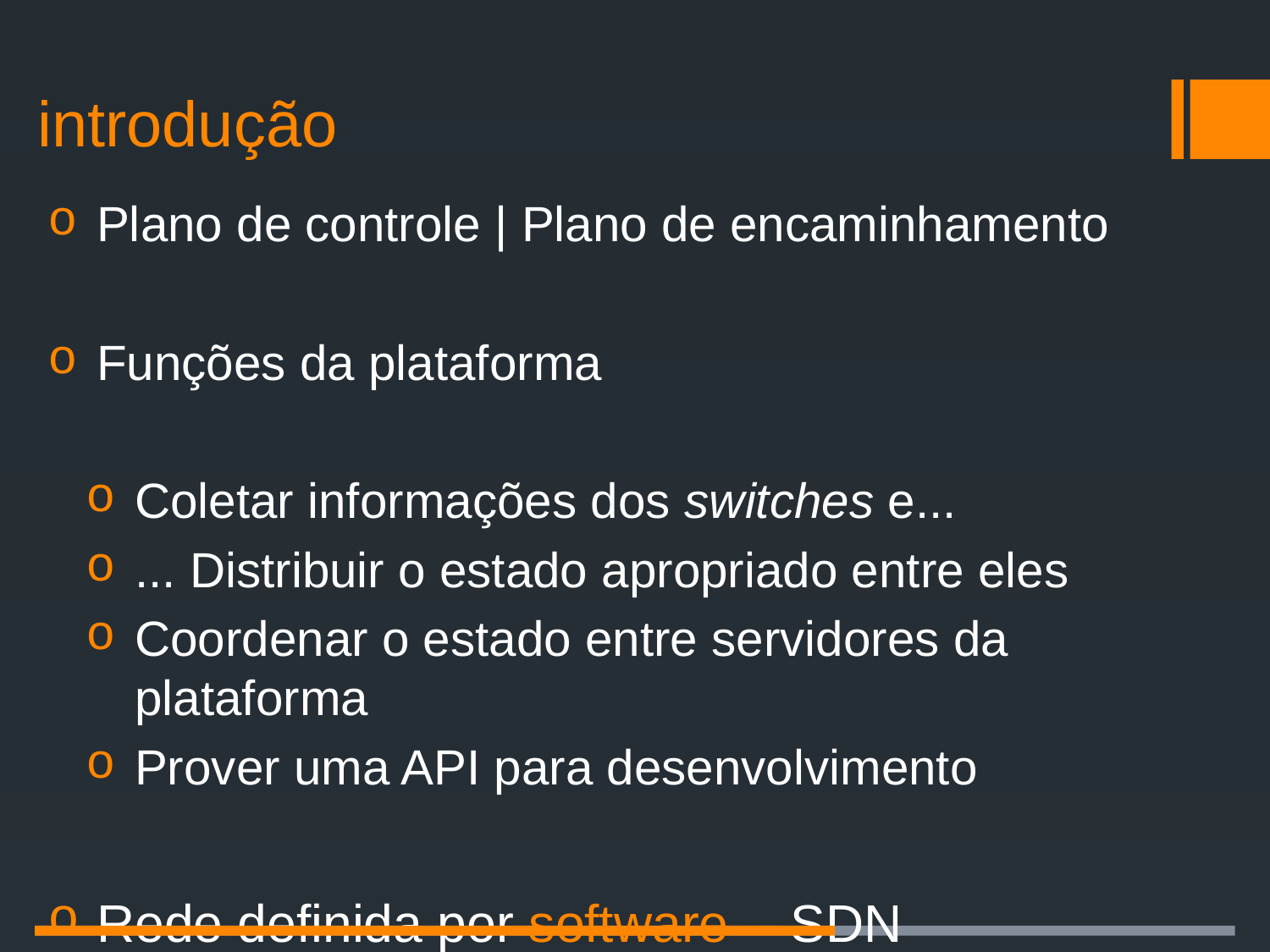

# introdução
Plano de controle | Plano de encaminhamento

Funções da plataforma

Coletar informações dos switches e...
... Distribuir o estado apropriado entre eles
Coordenar o estado entre servidores da plataforma
Prover uma API para desenvolvimento

Rede definida por software  - SDN